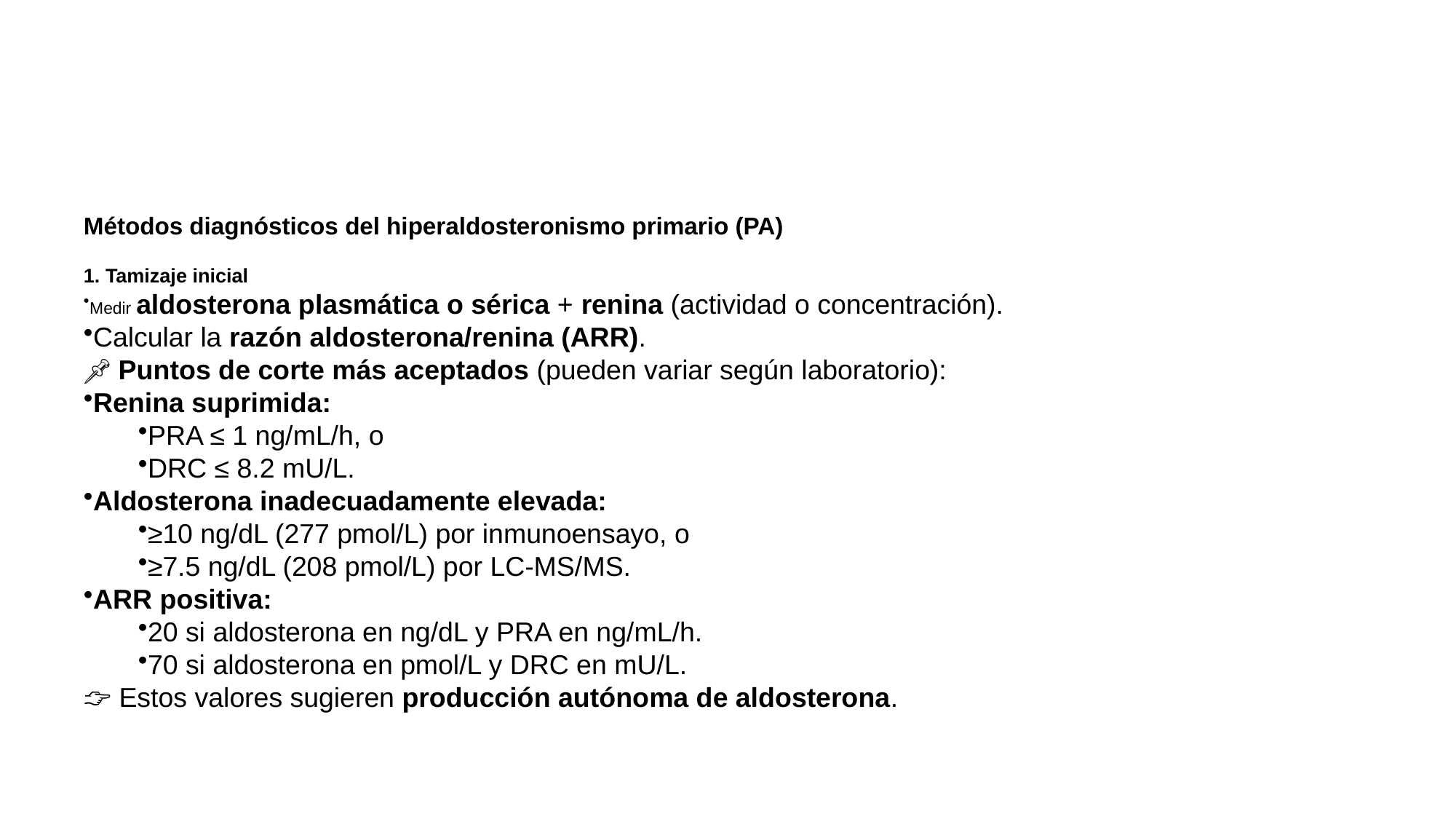

#
Métodos diagnósticos del hiperaldosteronismo primario (PA)

1. Tamizaje inicial
Medir aldosterona plasmática o sérica + renina (actividad o concentración).
Calcular la razón aldosterona/renina (ARR).
📌 Puntos de corte más aceptados (pueden variar según laboratorio):
Renina suprimida:
PRA ≤ 1 ng/mL/h, o
DRC ≤ 8.2 mU/L.
Aldosterona inadecuadamente elevada:
≥10 ng/dL (277 pmol/L) por inmunoensayo, o
≥7.5 ng/dL (208 pmol/L) por LC-MS/MS.
ARR positiva:
20 si aldosterona en ng/dL y PRA en ng/mL/h.
70 si aldosterona en pmol/L y DRC en mU/L.
👉 Estos valores sugieren producción autónoma de aldosterona.